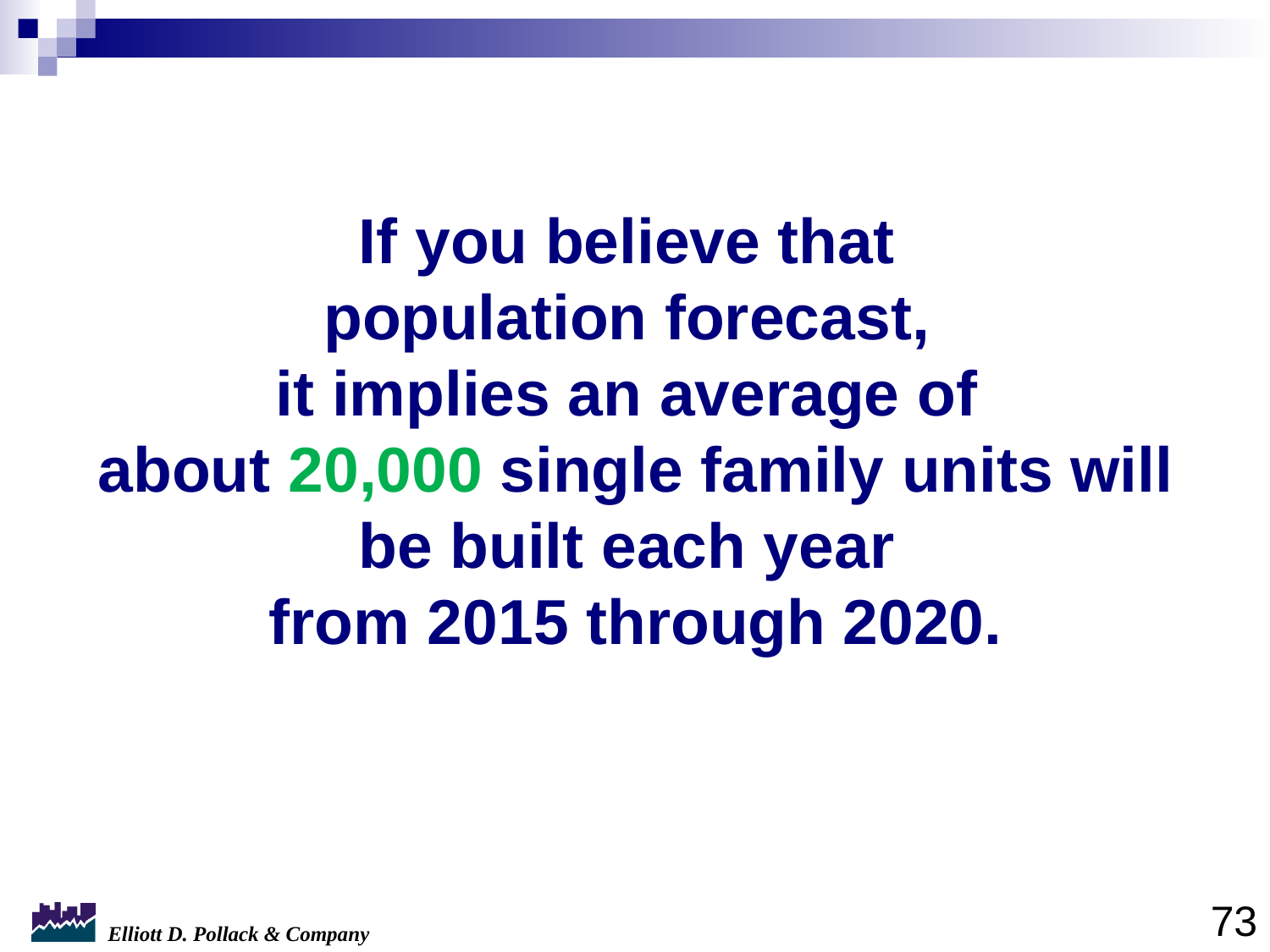

If you believe that
population forecast,
it implies an average of
about 20,000 single family units will be built each year
from 2015 through 2020.
73